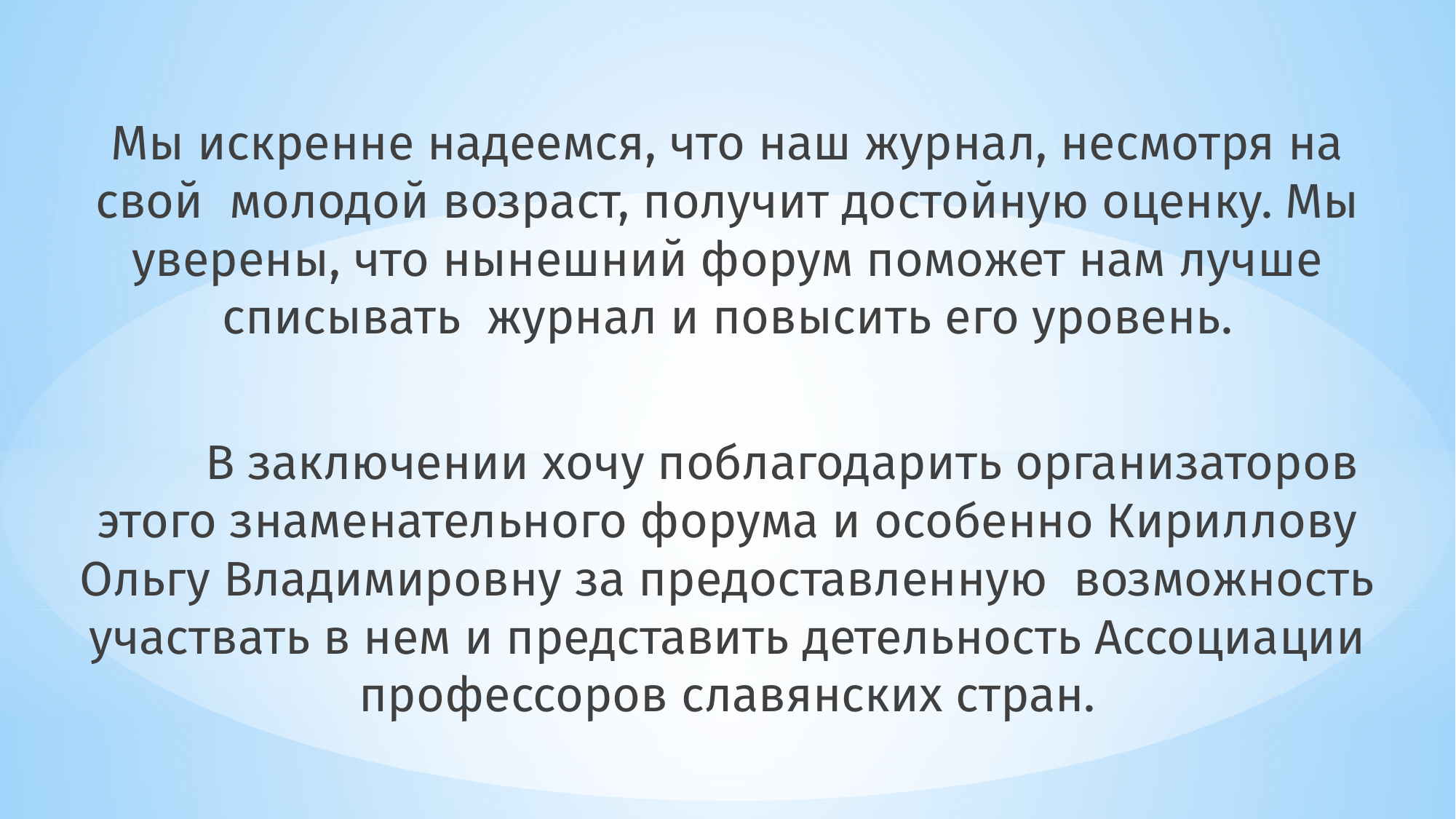

Мы искренне надеемся, что наш журнал, несмотря на свой  молодой возраст, получит достойную оценку. Мы уверены, что нынешний форум поможет нам лучше списывать  журнал и повысить его уровень.

	В заключении хочу поблагодарить организаторов этого знаменательного форума и особенно Кириллову Ольгу Владимировну за предоставленную  возможность участвать в нем и представить детельность Ассоциации профессоров славянских стран.

#